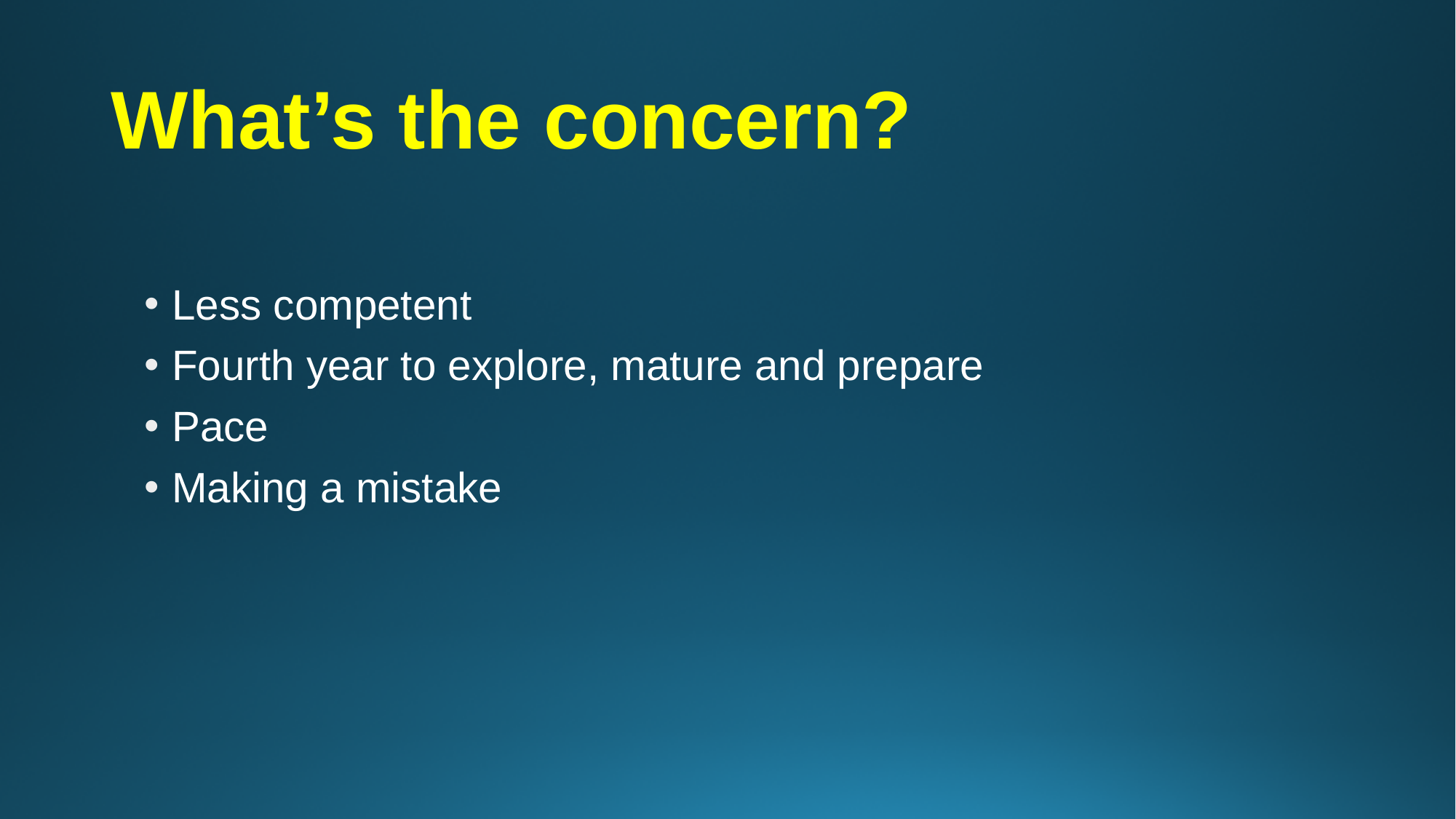

# What’s the concern?
Less competent
Fourth year to explore, mature and prepare
Pace
Making a mistake